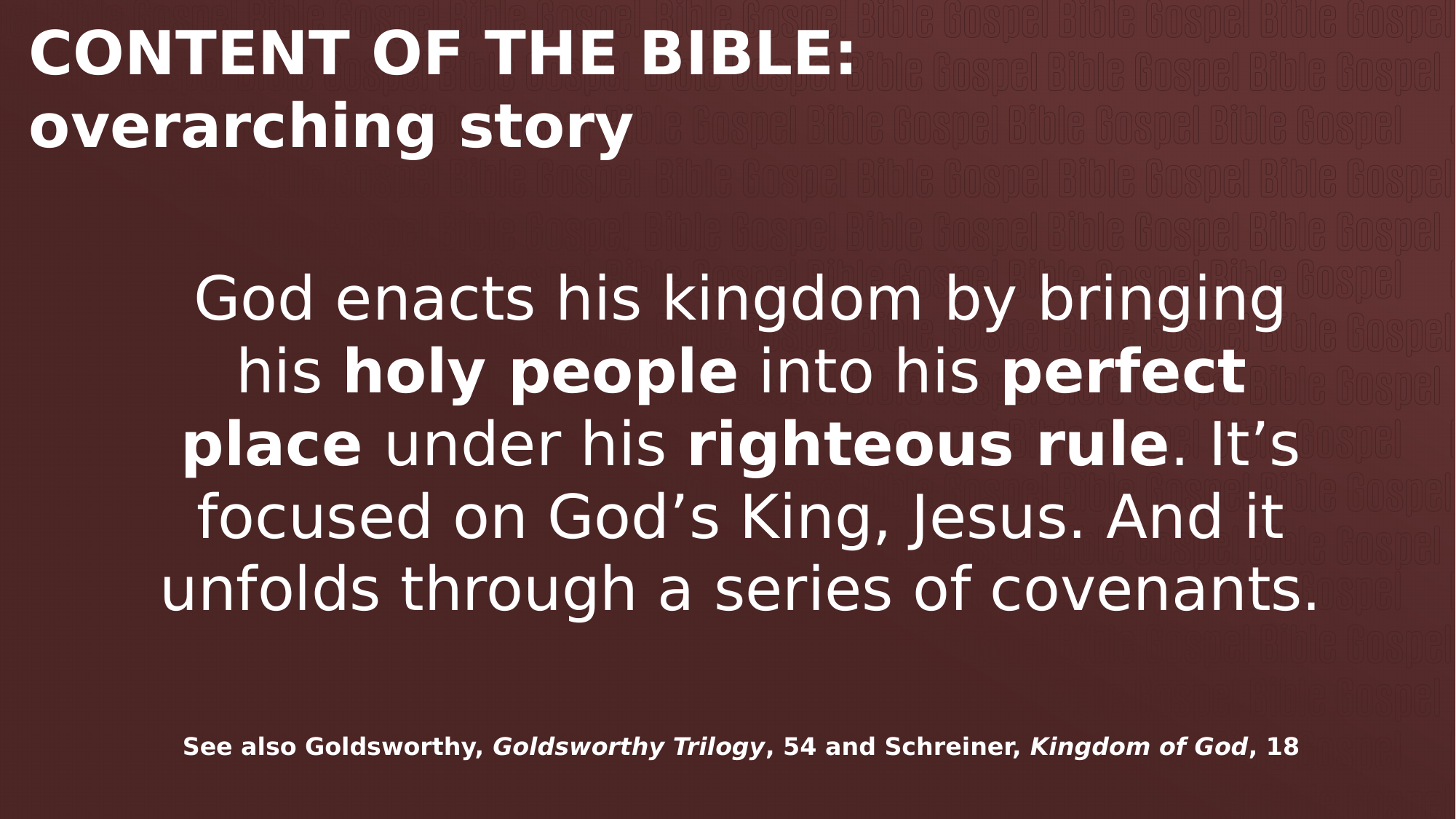

# CONTENT OF THE BIBLE: overarching story
God enacts his kingdom by bringing his holy people into his perfect place under his righteous rule. It’s focused on God’s King, Jesus. And it unfolds through a series of covenants.

See also Goldsworthy, Goldsworthy Trilogy, 54 and Schreiner, Kingdom of God, 18